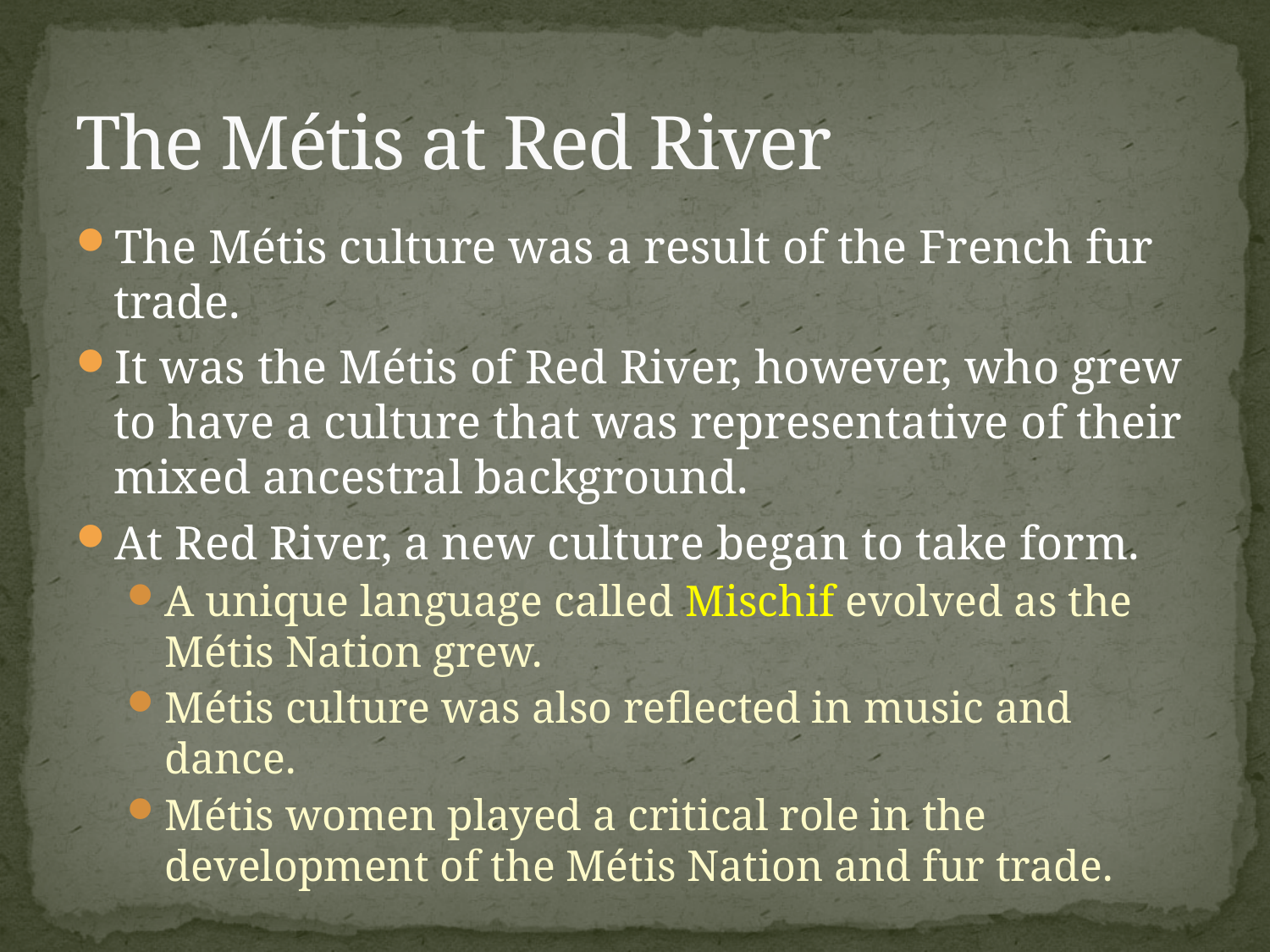

# The Métis at Red River
The Métis culture was a result of the French fur trade.
It was the Métis of Red River, however, who grew to have a culture that was representative of their mixed ancestral background.
At Red River, a new culture began to take form.
A unique language called Mischif evolved as the Métis Nation grew.
Métis culture was also reflected in music and dance.
Métis women played a critical role in the development of the Métis Nation and fur trade.